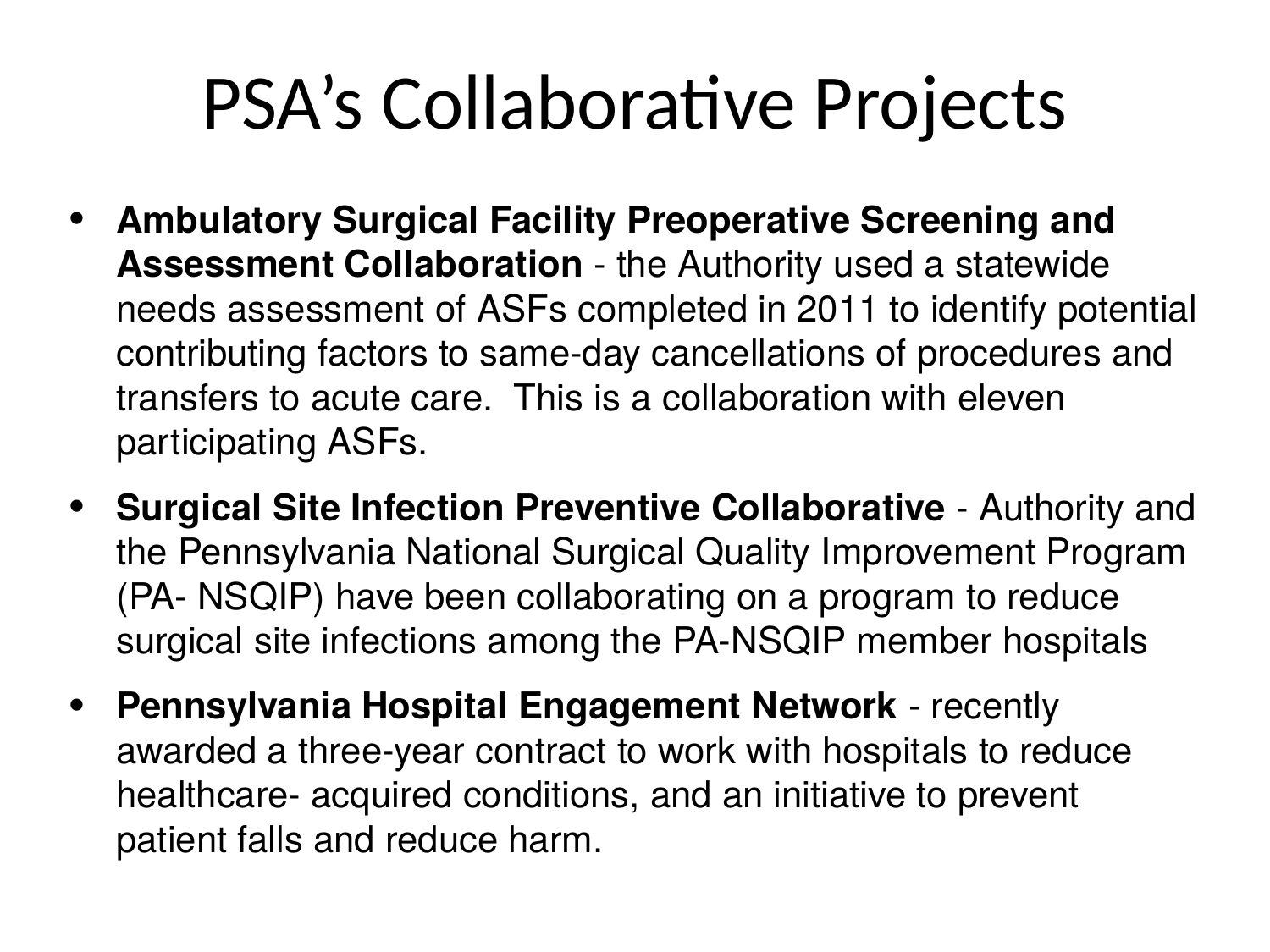

# PSA’s Collaborative Projects
Ambulatory Surgical Facility Preoperative Screening and Assessment Collaboration - the Authority used a statewide needs assessment of ASFs completed in 2011 to identify potential contributing factors to same-day cancellations of procedures and transfers to acute care.  This is a collaboration with eleven participating ASFs.
Surgical Site Infection Preventive Collaborative - Authority and the Pennsylvania National Surgical Quality Improvement Program (PA- NSQIP) have been collaborating on a program to reduce surgical site infections among the PA-NSQIP member hospitals
Pennsylvania Hospital Engagement Network - recently awarded a three-year contract to work with hospitals to reduce healthcare- acquired conditions, and an initiative to prevent patient falls and reduce harm.